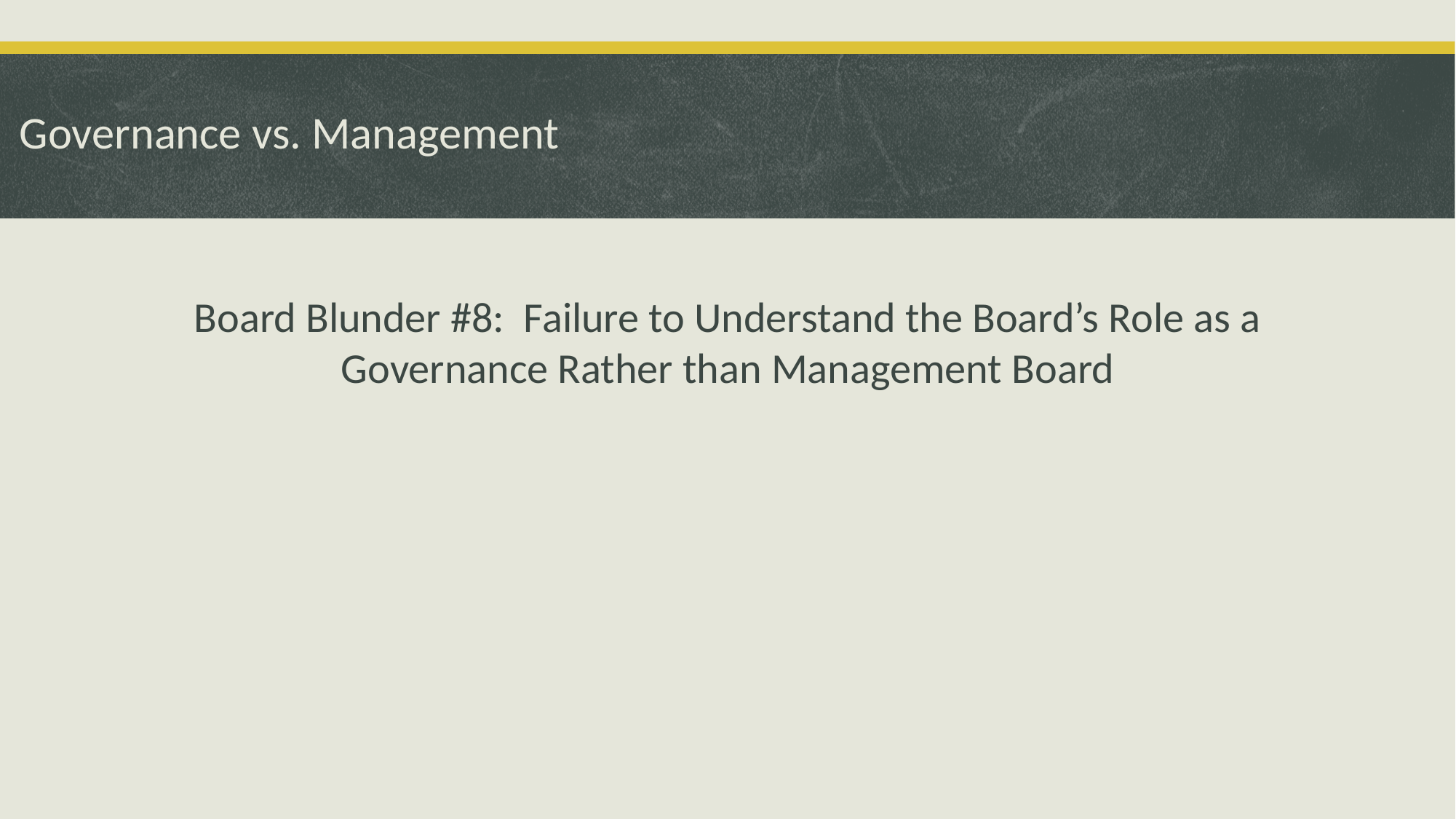

# Governance vs. Management
Board Blunder #8:  Failure to Understand the Board’s Role as a Governance Rather than Management Board